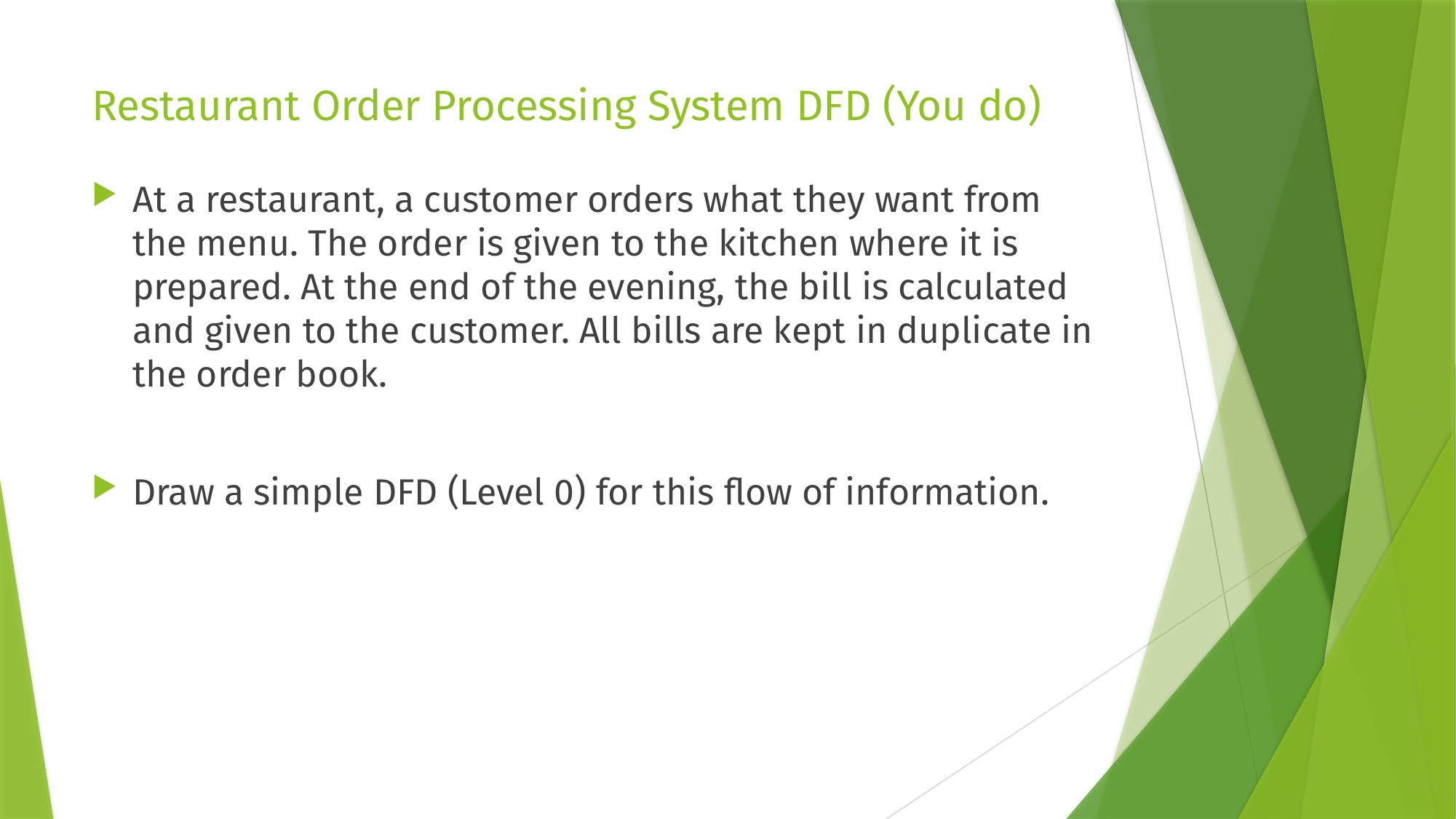

# Restaurant Order Processing System DFD (You do)
At a restaurant, a customer orders what they want from the menu. The order is given to the kitchen where it is prepared. At the end of the evening, the bill is calculated and given to the customer. All bills are kept in duplicate in the order book.

Draw a simple DFD (Level 0) for this flow of information.